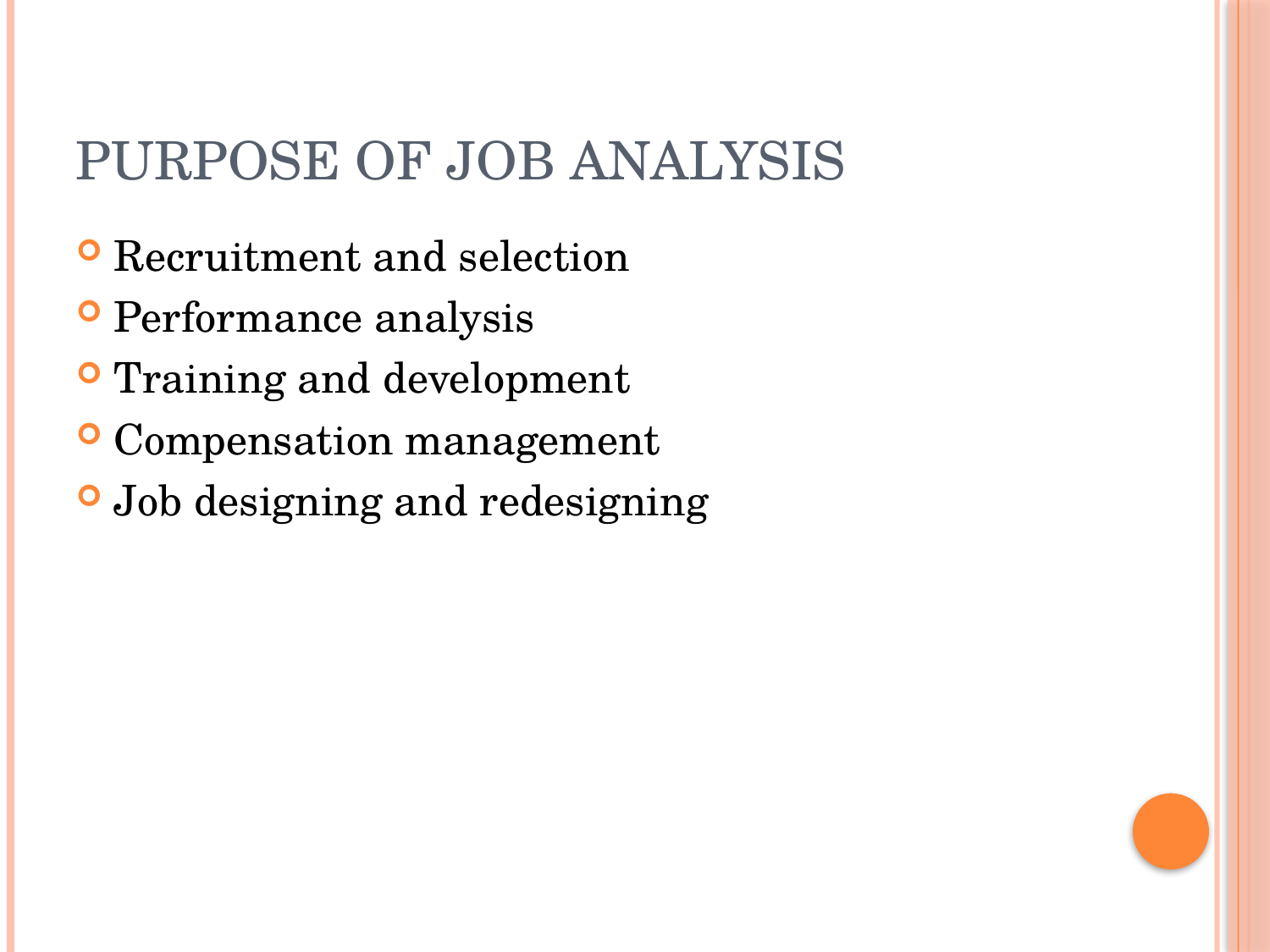

# Purpose of job analysis
Recruitment and selection
Performance analysis
Training and development
Compensation management
Job designing and redesigning